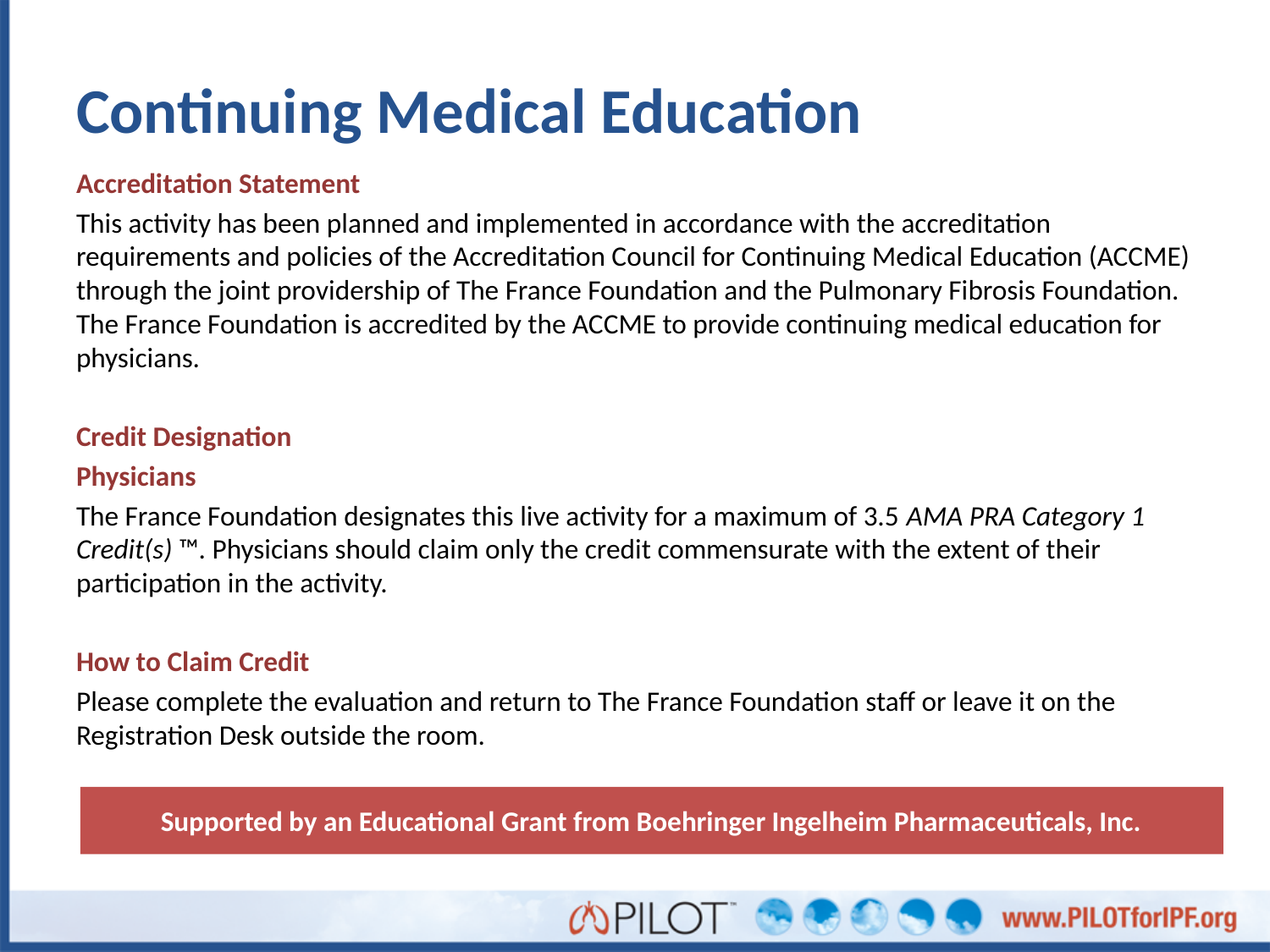

# Continuing Medical Education
Accreditation Statement
This activity has been planned and implemented in accordance with the accreditation requirements and policies of the Accreditation Council for Continuing Medical Education (ACCME) through the joint providership of The France Foundation and the Pulmonary Fibrosis Foundation. The France Foundation is accredited by the ACCME to provide continuing medical education for physicians.

Credit Designation
Physicians
The France Foundation designates this live activity for a maximum of 3.5 AMA PRA Category 1 Credit(s) ™. Physicians should claim only the credit commensurate with the extent of their participation in the activity.

How to Claim Credit
Please complete the evaluation and return to The France Foundation staff or leave it on the Registration Desk outside the room.
Supported by an Educational Grant from Boehringer Ingelheim Pharmaceuticals, Inc.